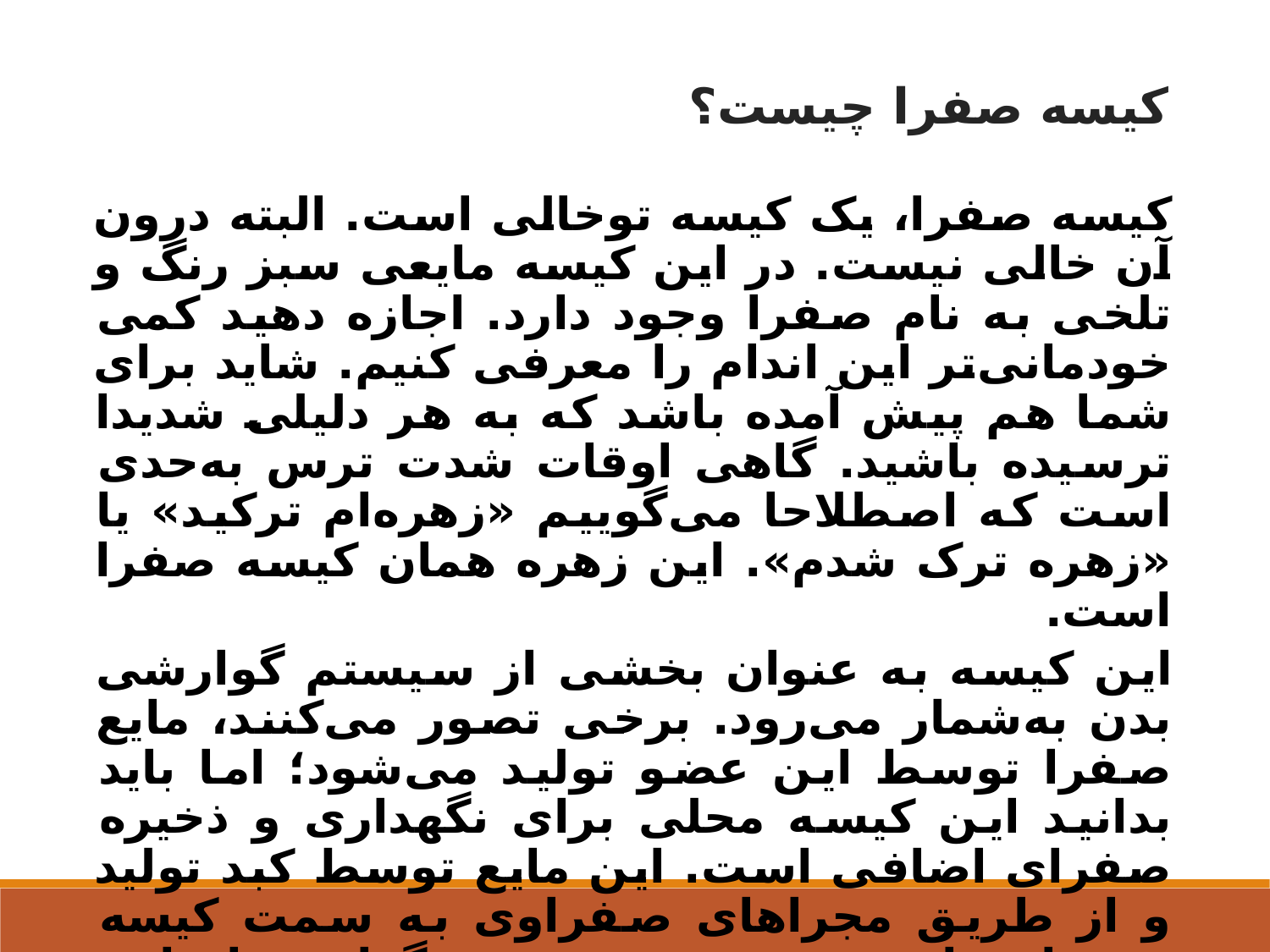

کیسه صفرا چیست؟

کیسه صفرا، یک کیسه توخالی است. البته درون آن خالی نیست. در این کیسه مایعی سبز رنگ و تلخی به نام صفرا وجود دارد. اجازه دهید کمی خودمانی‌تر این اندام را معرفی کنیم. شاید برای شما هم پیش آمده باشد که به هر دلیلی شدیدا ترسیده باشید. گاهی اوقات شدت ترس به‌حدی است که اصطلاحا می‌گوییم «زهره‌ام ترکید» یا «زهره‌ ترک شدم». این زهره همان کیسه صفرا است.
این کیسه به عنوان بخشی از سیستم گوارشی بدن به‌شمار می‌رود. برخی تصور می‌کنند، مایع صفرا توسط این عضو تولید می‌شود؛ اما باید بدانید این کیسه محلی برای نگهداری و ذخیره صفرای اضافی است. این مایع توسط کبد تولید و از طریق مجراهای صفراوی به سمت کیسه صفرا هدایت می‌شود. سیستم گوارش از این مایع برای هضم چربی‌ها استفاده می‌کند. این عضو بدن چیزی حدود ۱۰ سانتیمتر طول دارد.